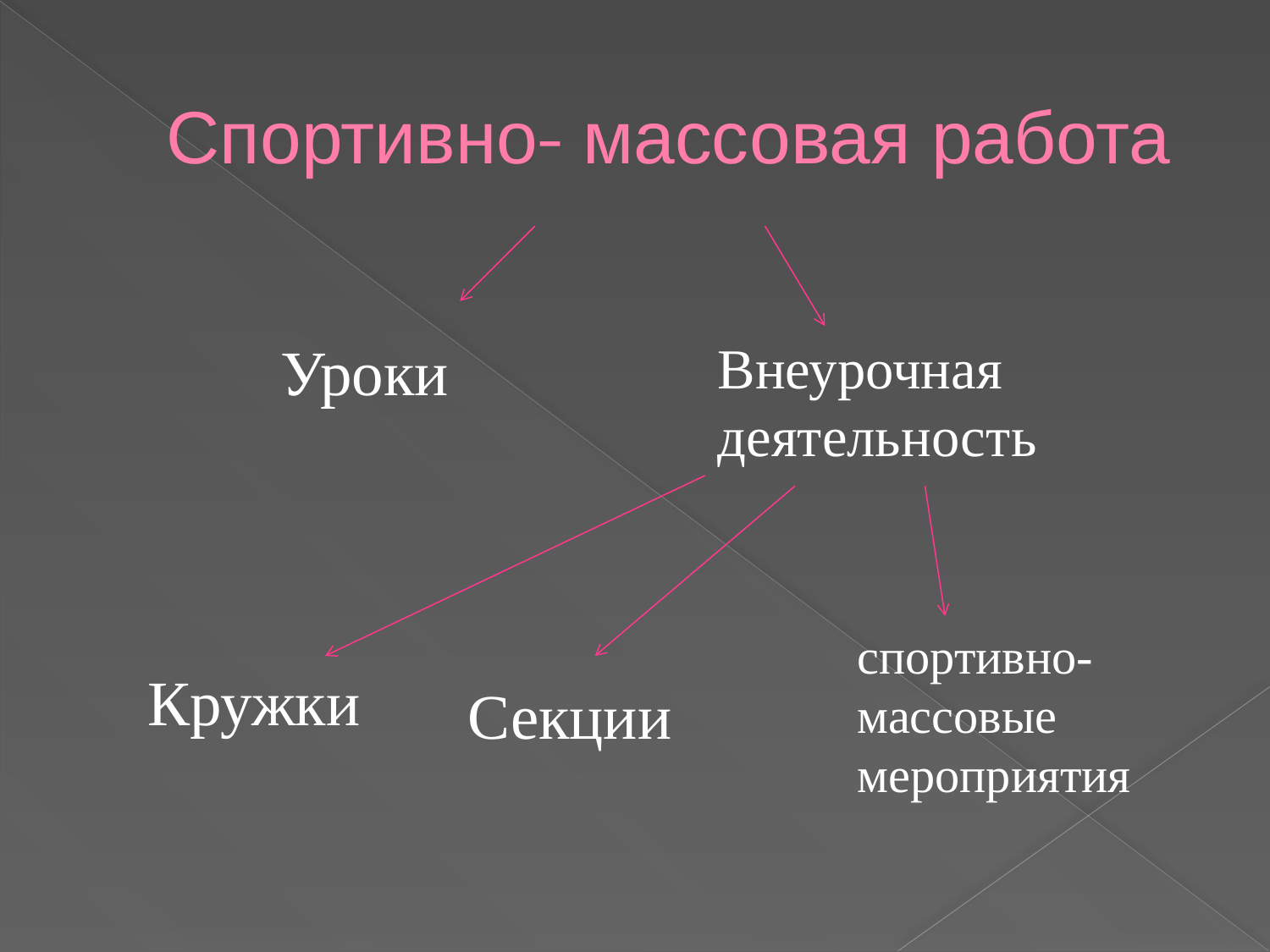

# Спортивно- массовая работа
Уроки
Внеурочная деятельность
спортивно-массовые мероприятия
Кружки
Секции